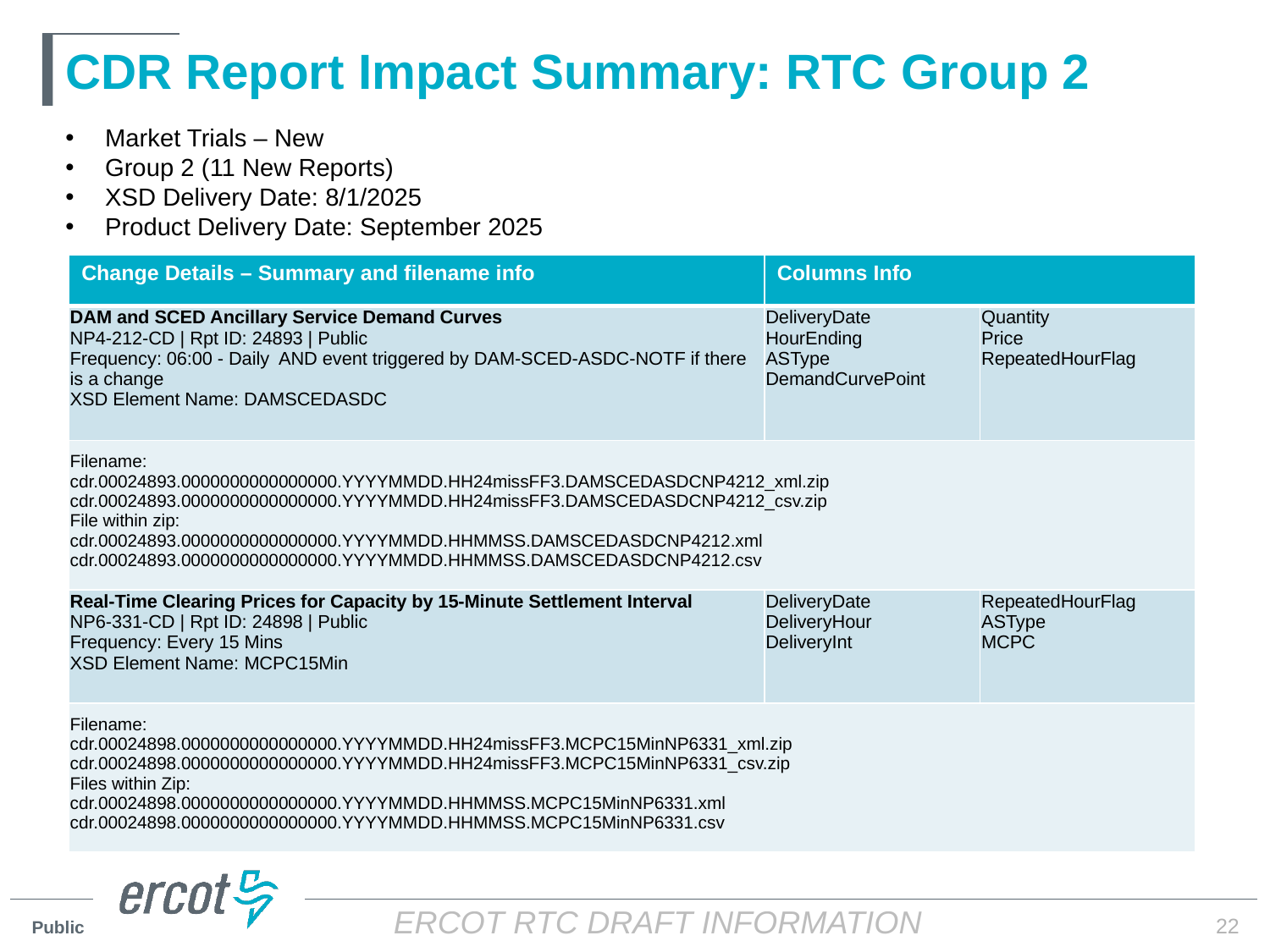

# CDR Report Impact Summary: RTC Group 2
Market Trials – New
Group 2 (11 New Reports)
XSD Delivery Date: 8/1/2025
Product Delivery Date: September 2025
| Change Details – Summary and filename info | Columns Info |  |
| --- | --- | --- |
| DAM and SCED Ancillary Service Demand Curves NP4-212-CD | Rpt ID: 24893 | Public Frequency: 06:00 - Daily AND event triggered by DAM-SCED-ASDC-NOTF if there is a change XSD Element Name: DAMSCEDASDC | DeliveryDate HourEnding ASType DemandCurvePoint | Quantity Price RepeatedHourFlag |
| Filename: cdr.00024893.0000000000000000.YYYYMMDD.HH24missFF3.DAMSCEDASDCNP4212\_xml.zip cdr.00024893.0000000000000000.YYYYMMDD.HH24missFF3.DAMSCEDASDCNP4212\_csv.zip File within zip: cdr.00024893.0000000000000000.YYYYMMDD.HHMMSS.DAMSCEDASDCNP4212.xml cdr.00024893.0000000000000000.YYYYMMDD.HHMMSS.DAMSCEDASDCNP4212.csv |  |  |
| Real-Time Clearing Prices for Capacity by 15-Minute Settlement Interval NP6-331-CD | Rpt ID: 24898 | Public Frequency: Every 15 Mins XSD Element Name: MCPC15Min | DeliveryDate DeliveryHour DeliveryInt | RepeatedHourFlag ASType MCPC |
| Filename:  cdr.00024898.0000000000000000.YYYYMMDD.HH24missFF3.MCPC15MinNP6331\_xml.zip cdr.00024898.0000000000000000.YYYYMMDD.HH24missFF3.MCPC15MinNP6331\_csv.zip Files within Zip: cdr.00024898.0000000000000000.YYYYMMDD.HHMMSS.MCPC15MinNP6331.xml cdr.00024898.0000000000000000.YYYYMMDD.HHMMSS.MCPC15MinNP6331.csv |  |  |
22